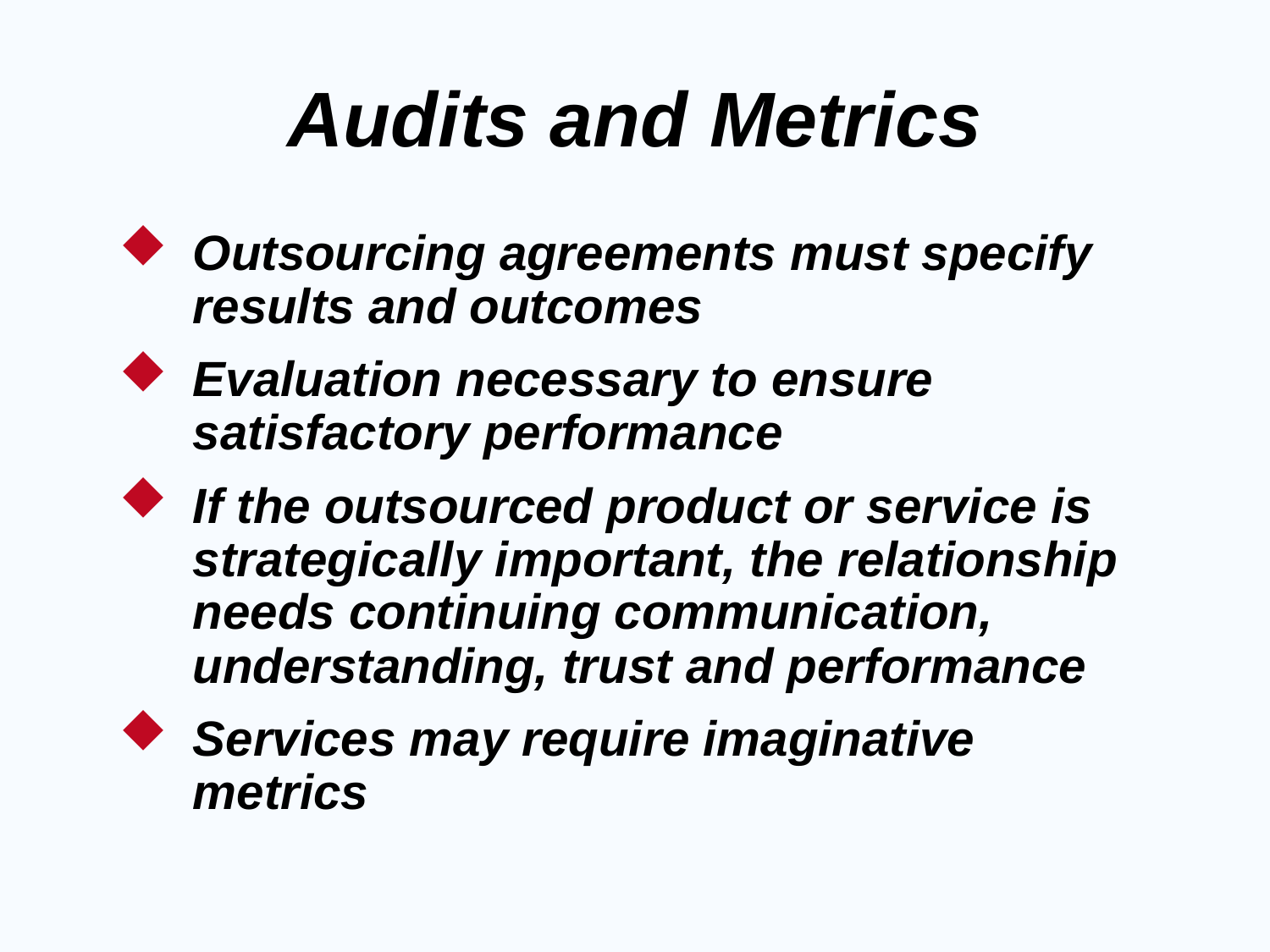

# Audits and Metrics
Outsourcing agreements must specify results and outcomes
Evaluation necessary to ensure satisfactory performance
If the outsourced product or service is strategically important, the relationship needs continuing communication, understanding, trust and performance
Services may require imaginative metrics